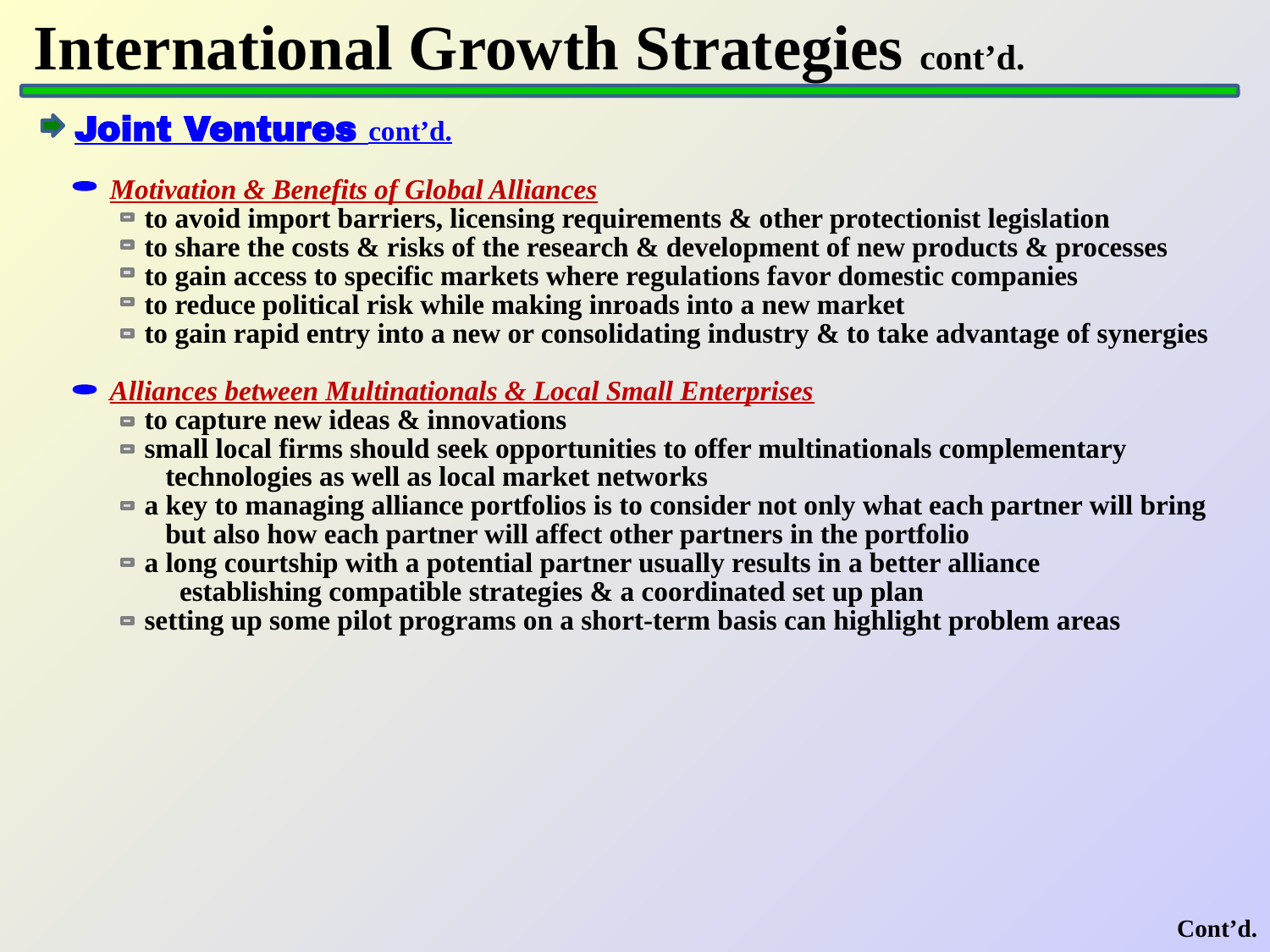

International Growth Strategies cont’d.

Joint Ventures cont’d.

     Motivation & Benefits of Global Alliances
          to avoid import barriers, licensing requirements & other protectionist legislation
          to share the costs & risks of the research & development of new products & processes
          to gain access to specific markets where regulations favor domestic companies
          to reduce political risk while making inroads into a new market
          to gain rapid entry into a new or consolidating industry & to take advantage of synergies

     Alliances between Multinationals & Local Small Enterprises
          to capture new ideas & innovations
          small local firms should seek opportunities to offer multinationals complementary
             technologies as well as local market networks
          a key to managing alliance portfolios is to consider not only what each partner will bring
             but also how each partner will affect other partners in the portfolio
          a long courtship with a potential partner usually results in a better alliance
               establishing compatible strategies & a coordinated set up plan
          setting up some pilot programs on a short-term basis can highlight problem areas

Cont’d.